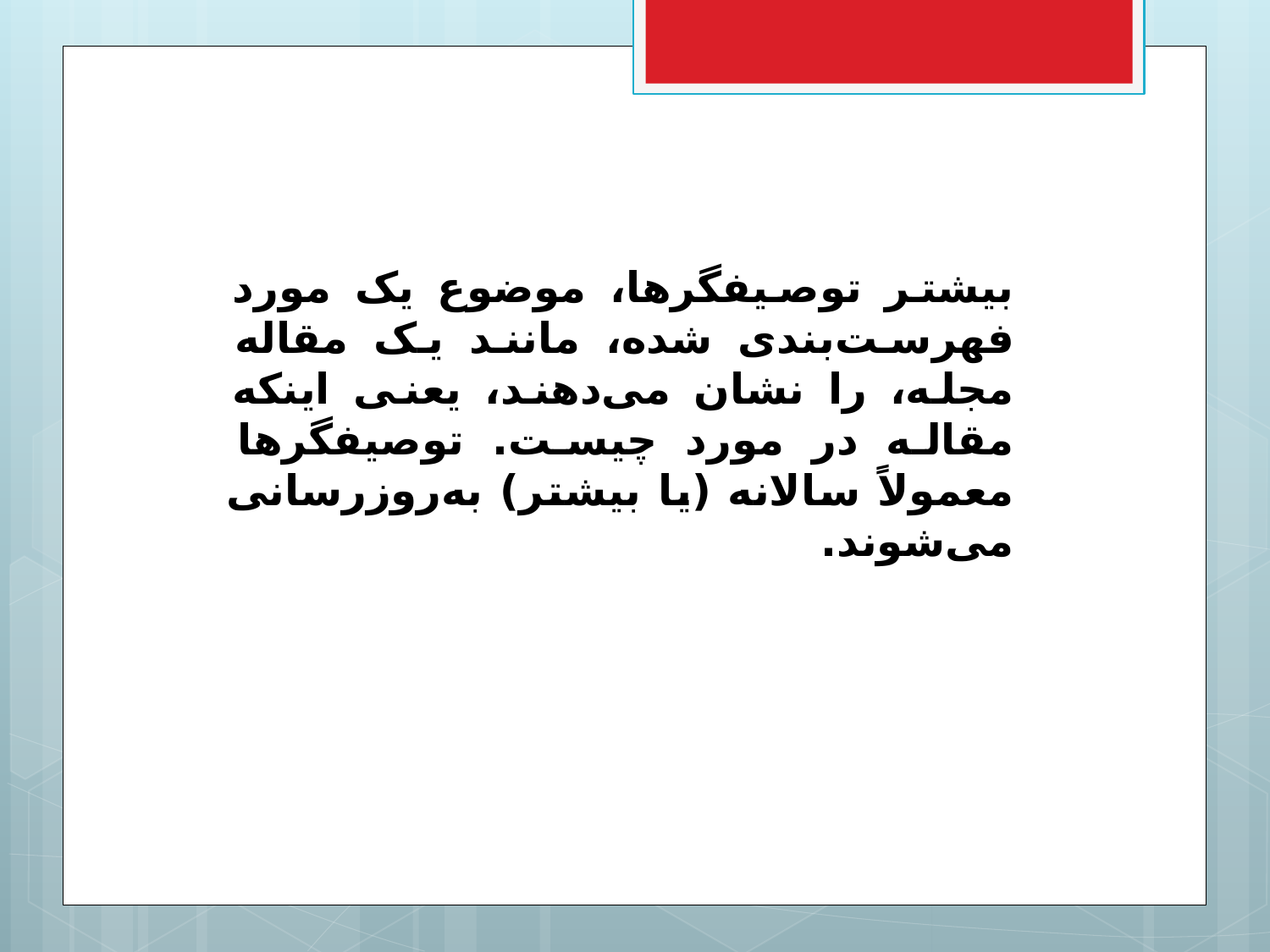

بیشتر توصیفگرها، موضوع یک مورد فهرست‌بندی شده، مانند یک مقاله مجله، را نشان می‌دهند، یعنی اینکه مقاله در مورد چیست. توصیفگرها معمولاً سالانه (یا بیشتر) به‌روزرسانی می‌شوند.